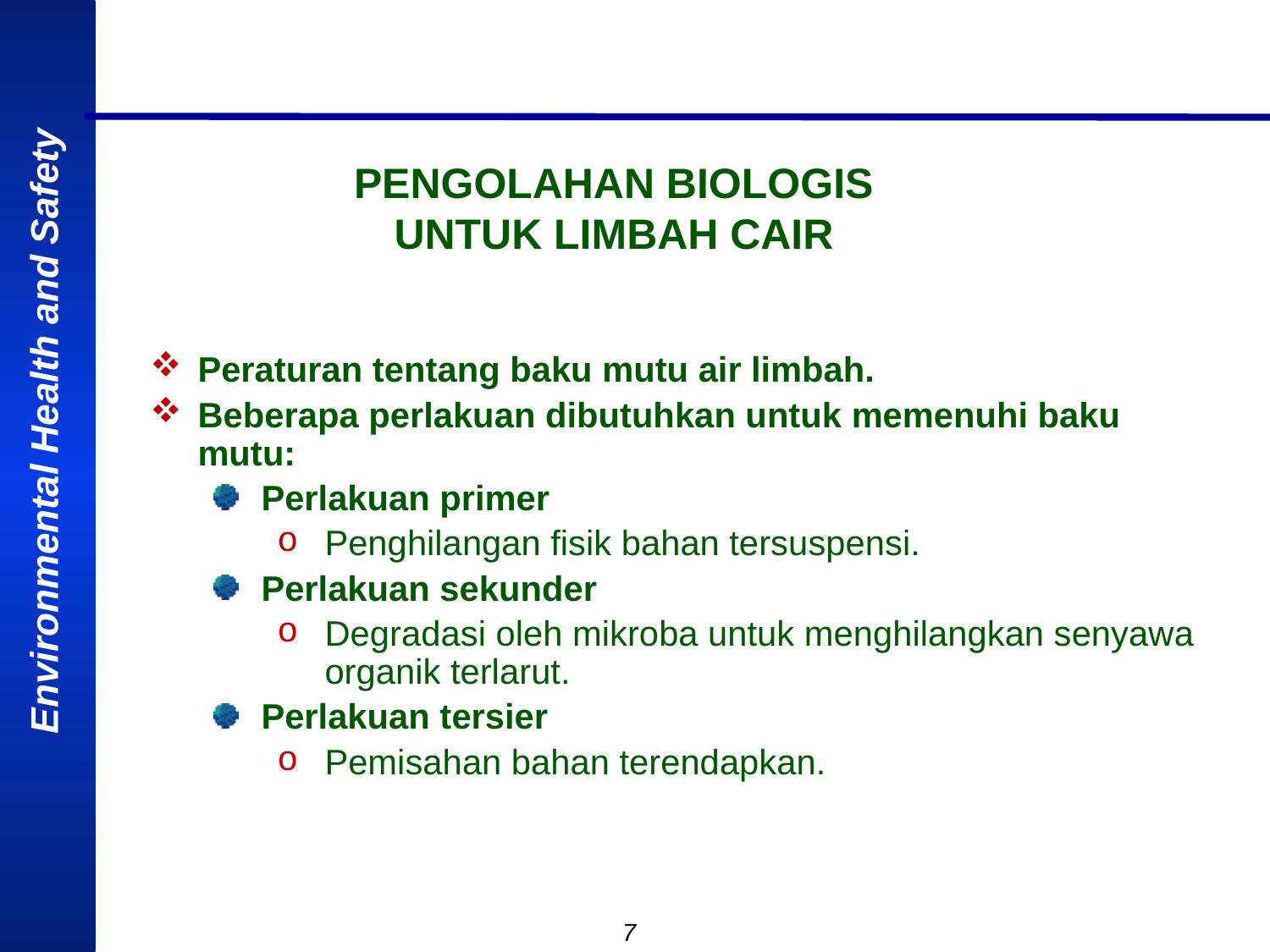

PENGOLAHAN BIOLOGIS
UNTUK LIMBAH CAIR
Peraturan tentang baku mutu air limbah.
Beberapa perlakuan dibutuhkan untuk memenuhi baku mutu:
Perlakuan primer
Penghilangan fisik bahan tersuspensi.
Perlakuan sekunder
Degradasi oleh mikroba untuk menghilangkan senyawa organik terlarut.
Perlakuan tersier
Pemisahan bahan terendapkan.